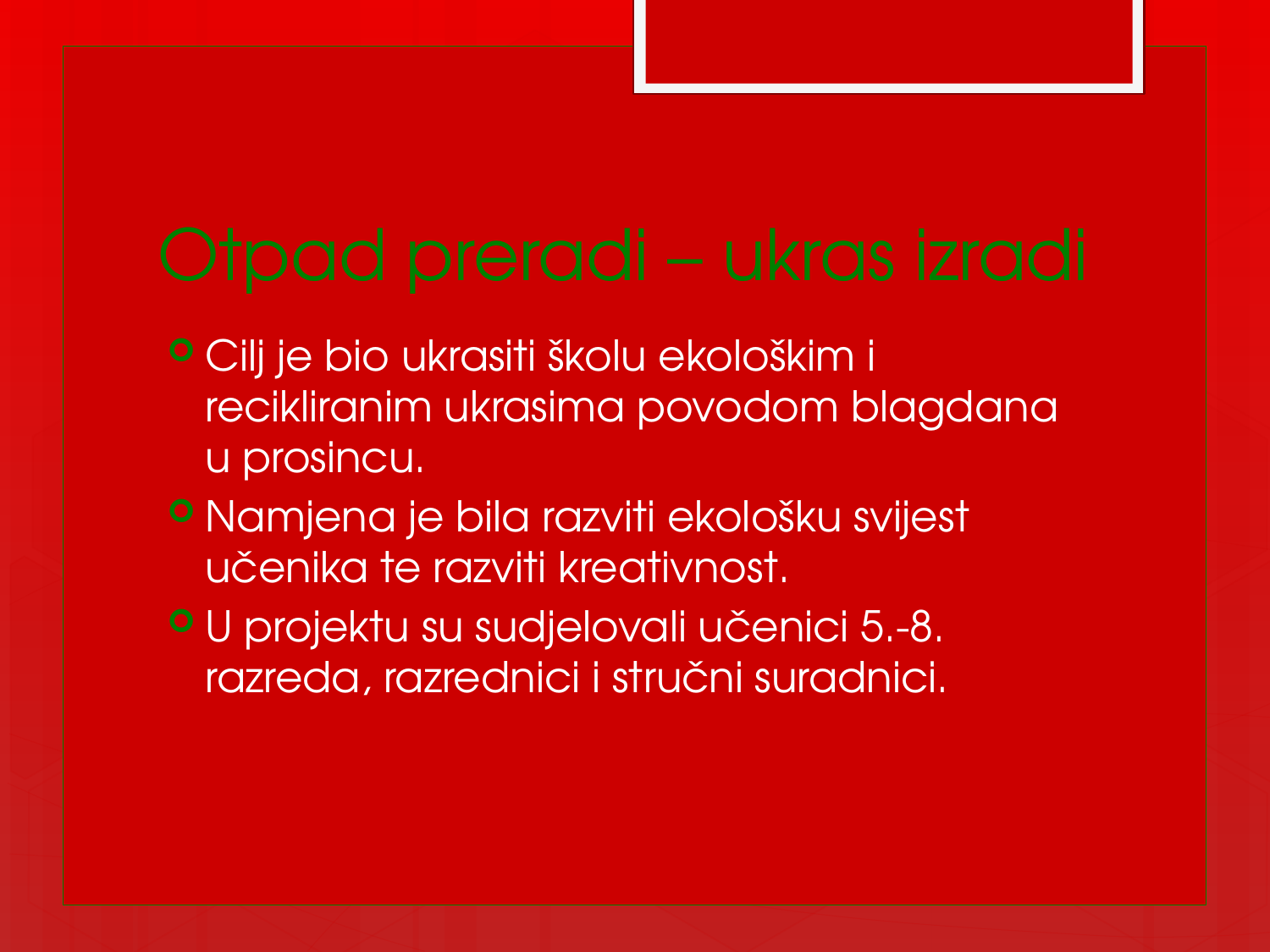

# Otpad preradi – ukras izradi
Cilj je bio ukrasiti školu ekološkim i recikliranim ukrasima povodom blagdana u prosincu.
Namjena je bila razviti ekološku svijest učenika te razviti kreativnost.
U projektu su sudjelovali učenici 5.-8. razreda, razrednici i stručni suradnici.